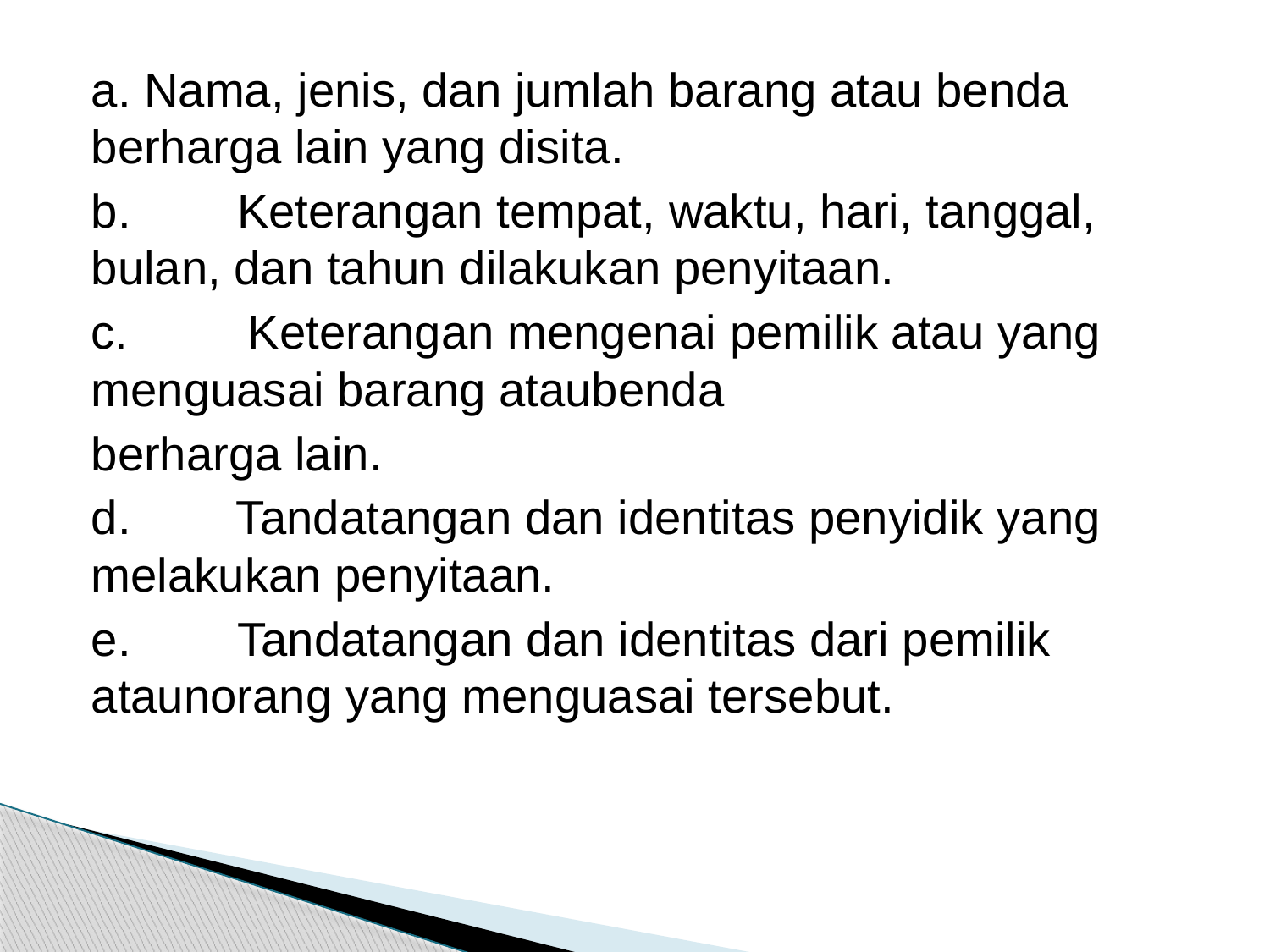

a. Nama, jenis, dan jumlah barang atau benda berharga lain yang disita.
b.        Keterangan tempat, waktu, hari, tanggal, bulan, dan tahun dilakukan penyitaan.
c.         Keterangan mengenai pemilik atau yang menguasai barang ataubenda
berharga lain.
d.        Tandatangan dan identitas penyidik yang melakukan penyitaan.
e.        Tandatangan dan identitas dari pemilik ataunorang yang menguasai tersebut.